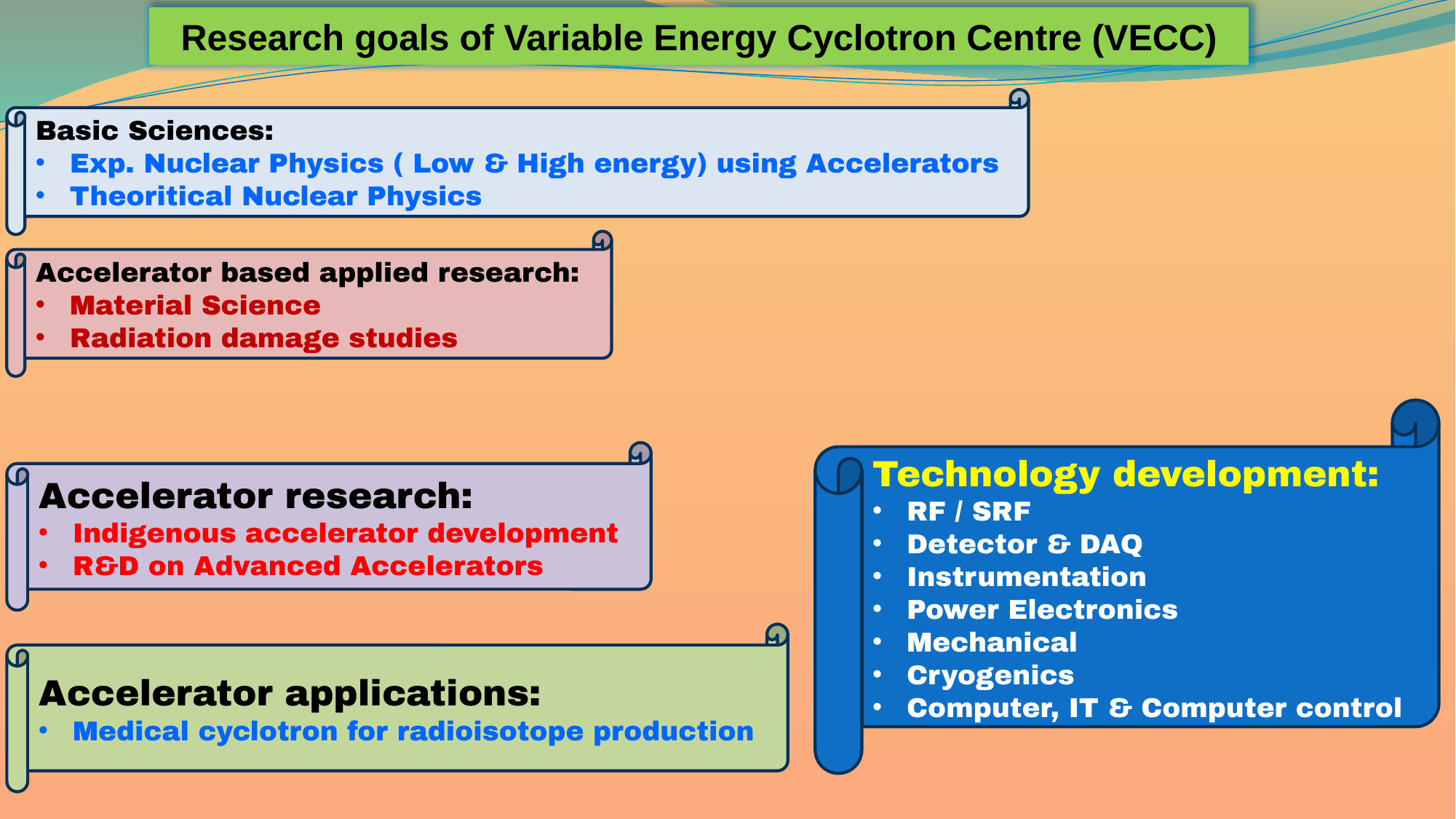

Research goals of Variable Energy Cyclotron Centre (VECC)
Basic Sciences:
Exp. Nuclear Physics ( Low & High energy) using Accelerators
Theoritical Nuclear Physics
Accelerator based applied research:
Material Science
Radiation damage studies
Technology development:
RF / SRF
Detector & DAQ
Instrumentation
Power Electronics
Mechanical
Cryogenics
Computer, IT & Computer control
Accelerator research:
Indigenous accelerator development
R&D on Advanced Accelerators
Accelerator applications:
Medical cyclotron for radioisotope production